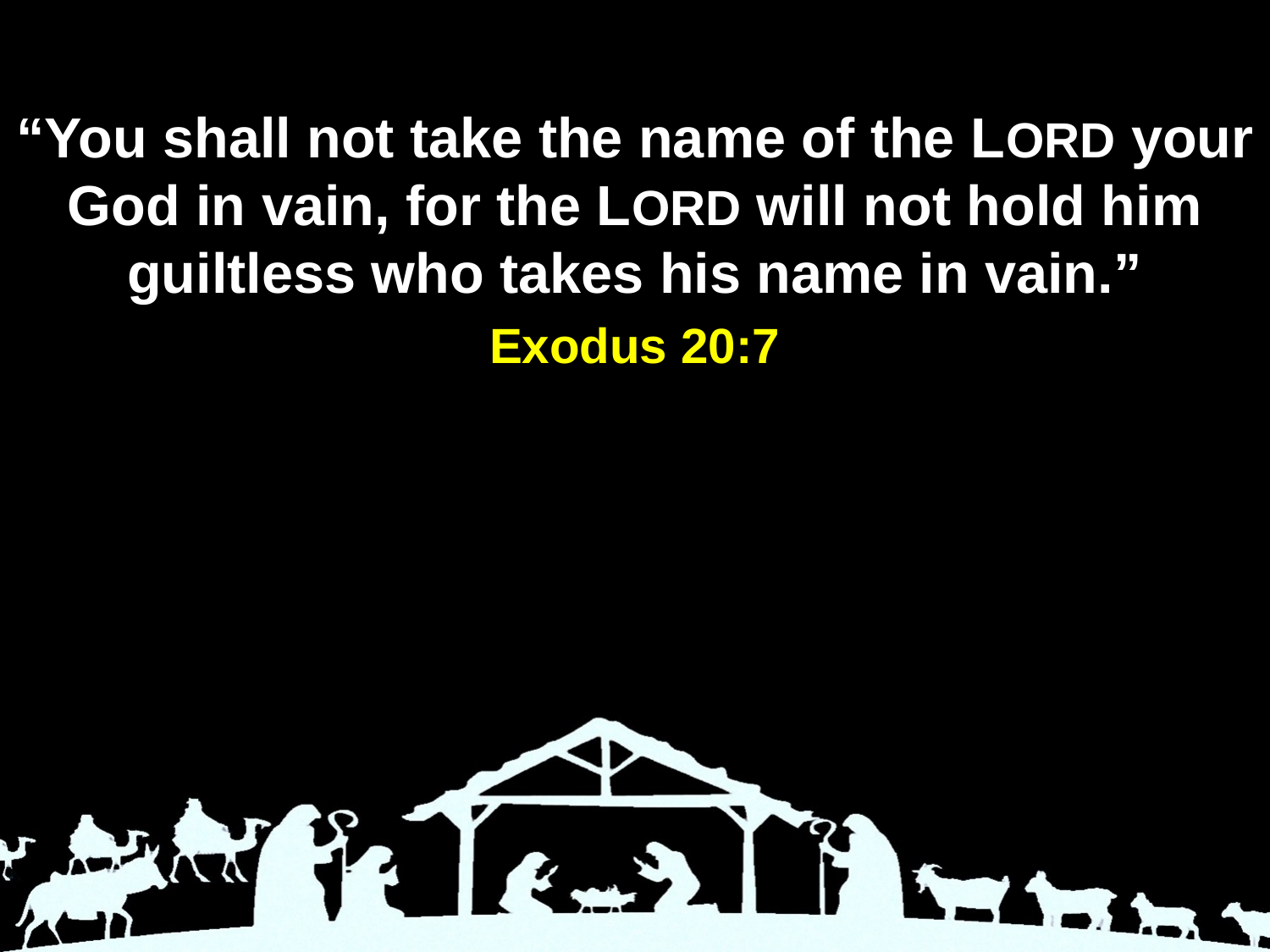

“You shall not take the name of the LORD your God in vain, for the LORD will not hold him guiltless who takes his name in vain.”
Exodus 20:7